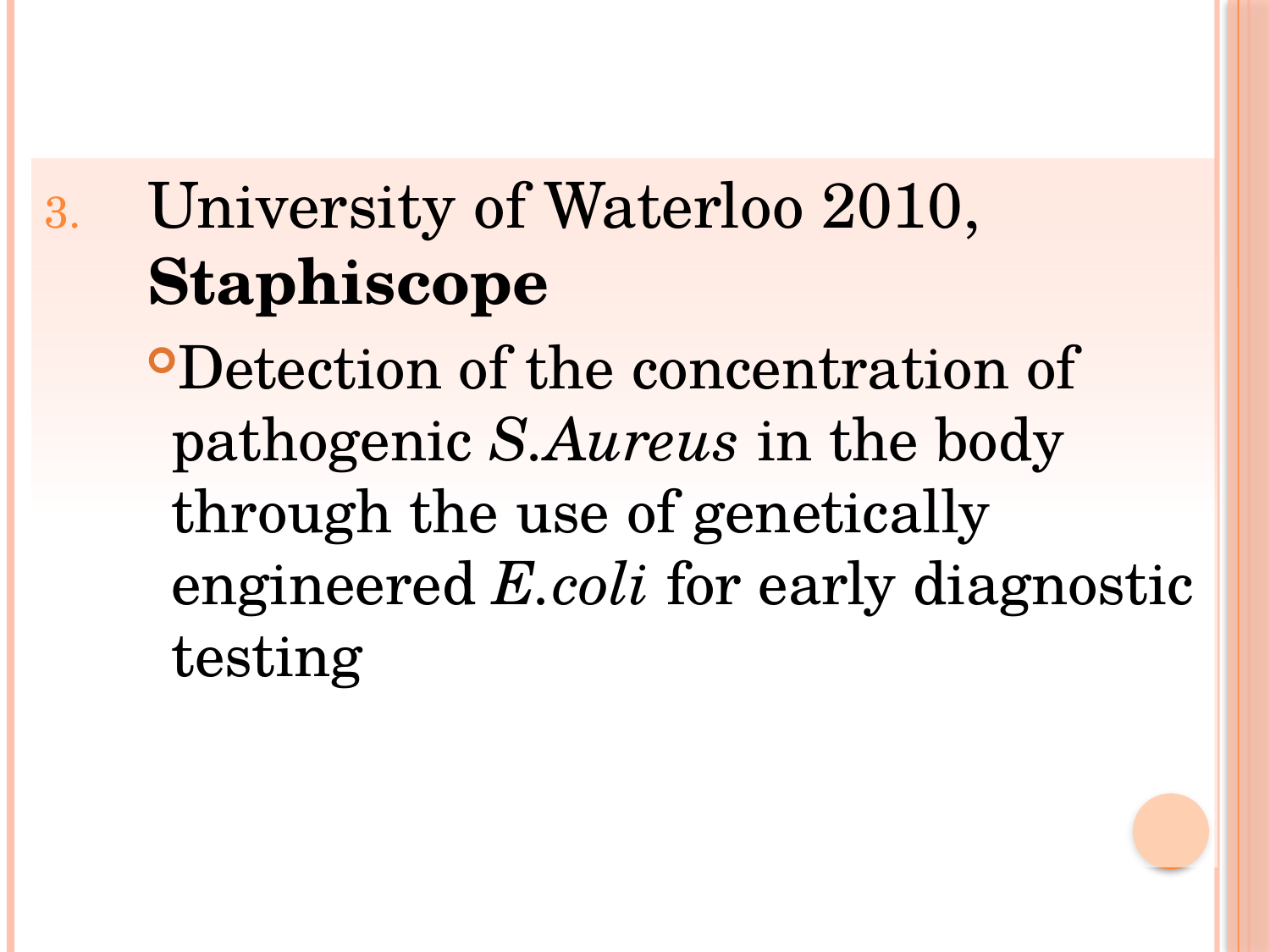

University of Waterloo 2010, Staphiscope
Detection of the concentration of pathogenic S.Aureus in the body through the use of genetically engineered E.coli for early diagnostic testing